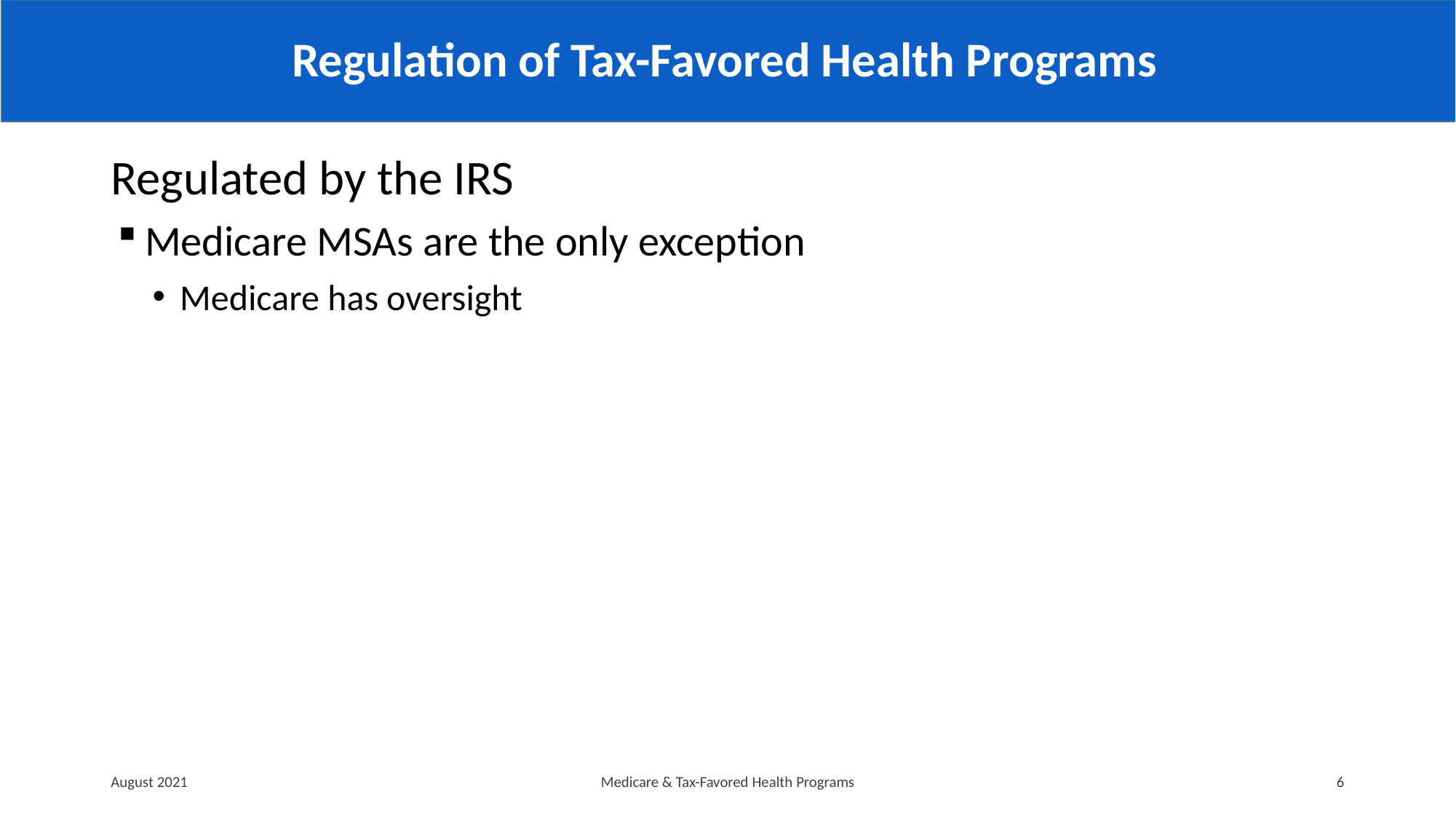

# Regulation of Tax-Favored Health Programs
Regulated by the IRS
Medicare MSAs are the only exception
Medicare has oversight
August 2021
Medicare & Tax-Favored Health Programs